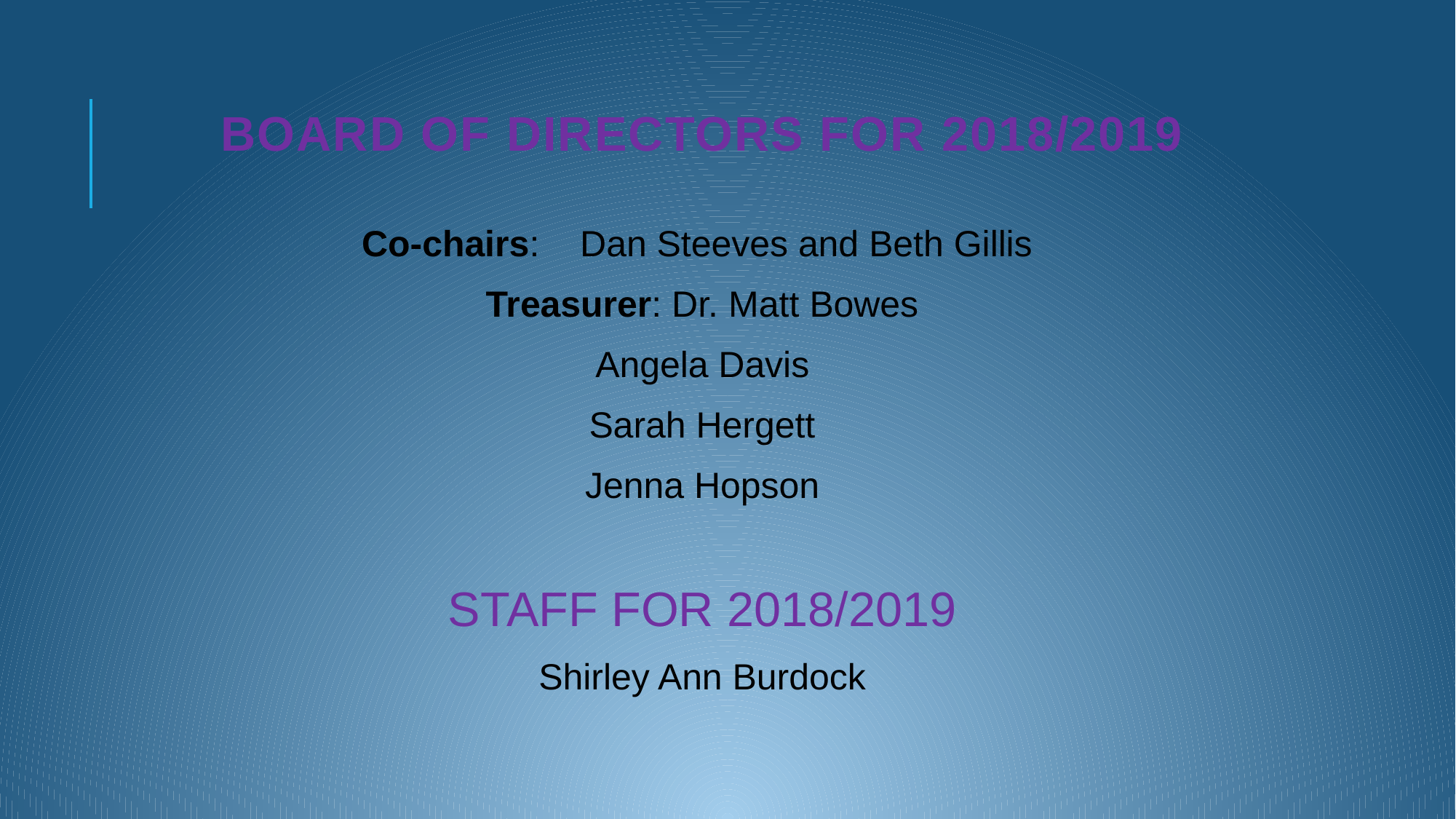

# Board of Directors for 2018/2019
Co-chairs:    Dan Steeves and Beth Gillis
Treasurer: Dr. Matt Bowes
Angela Davis
Sarah Hergett
Jenna Hopson

STAFF FOR 2018/2019
Shirley Ann Burdock